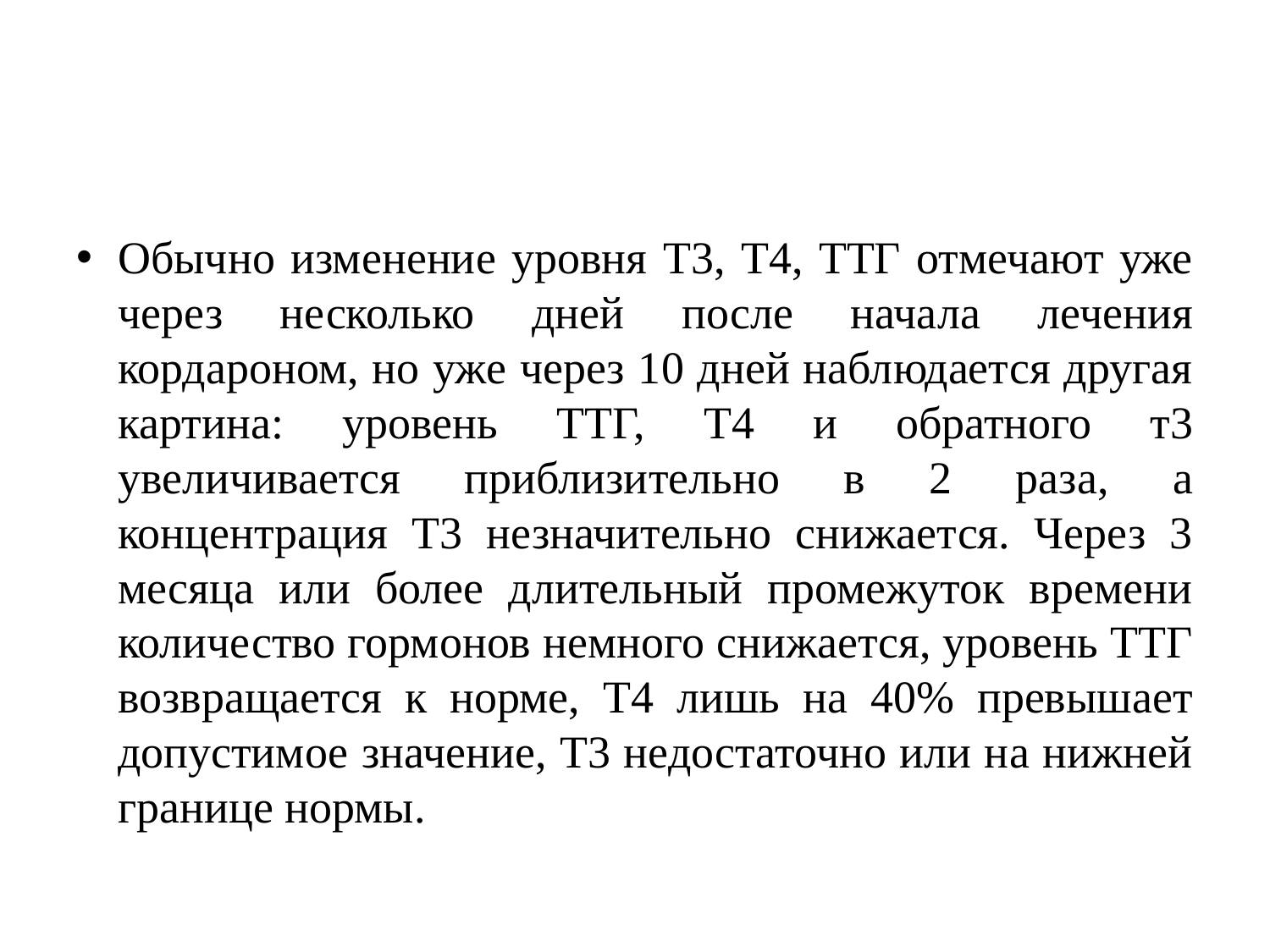

#
Обычно изменение уровня Т3, Т4, ТТГ отмечают уже через несколько дней после начала лечения кордароном, но уже через 10 дней наблюдается другая картина: уровень ТТГ, Т4 и обратного т3 увеличивается приблизительно в 2 раза, а концентрация Т3 незначительно снижается. Через 3 месяца или более длительный промежуток времени количество гормонов немного снижается, уровень ТТГ возвращается к норме, Т4 лишь на 40% превышает допустимое значение, Т3 недостаточно или на нижней границе нормы.